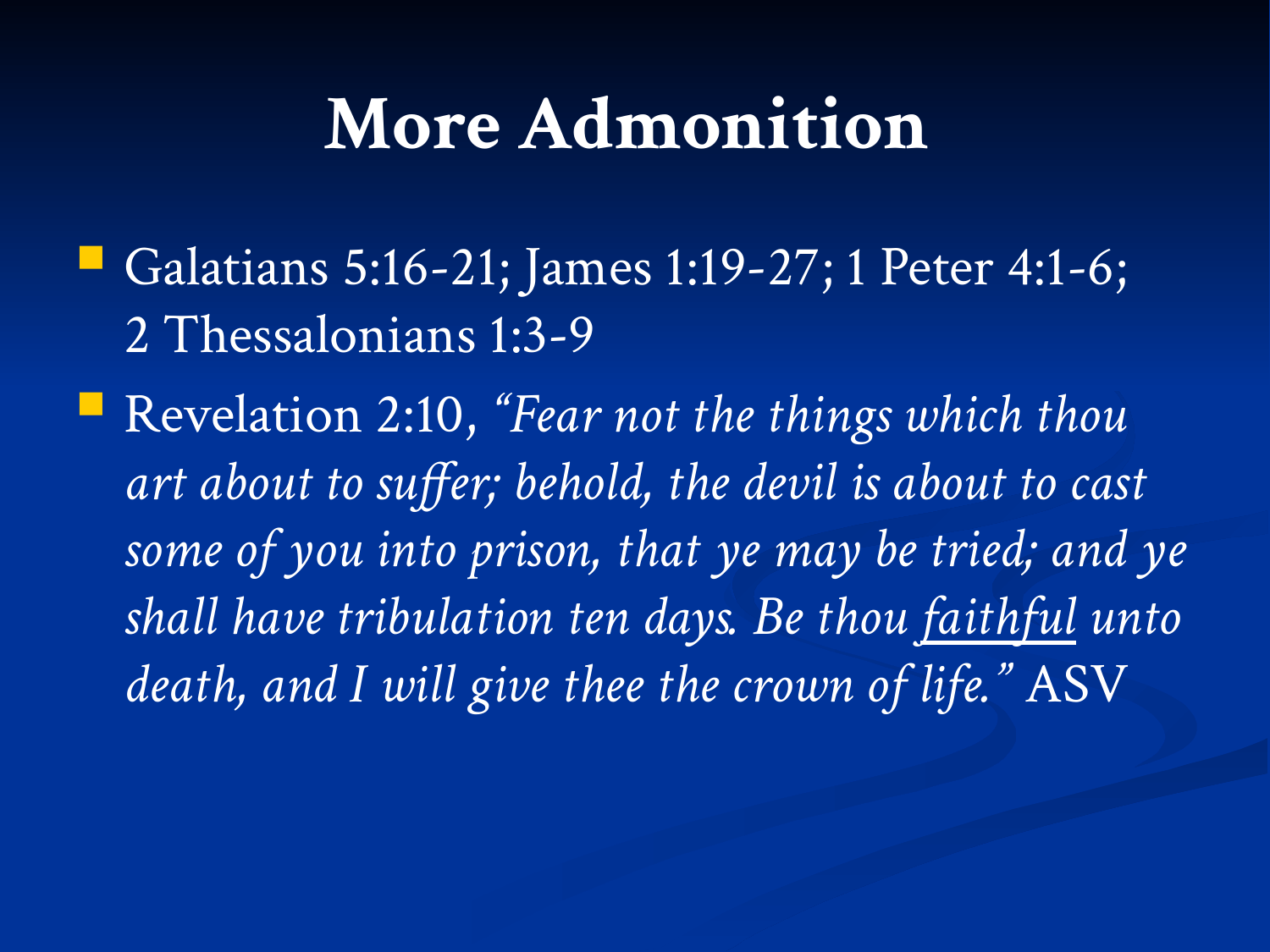

# More Admonition
Galatians 5:16-21; James 1:19-27; 1 Peter 4:1-6;
2 Thessalonians 1:3-9
Revelation 2:10, “Fear not the things which thou art about to suffer; behold, the devil is about to cast some of you into prison, that ye may be tried; and ye shall have tribulation ten days. Be thou faithful unto death, and I will give thee the crown of life.” ASV